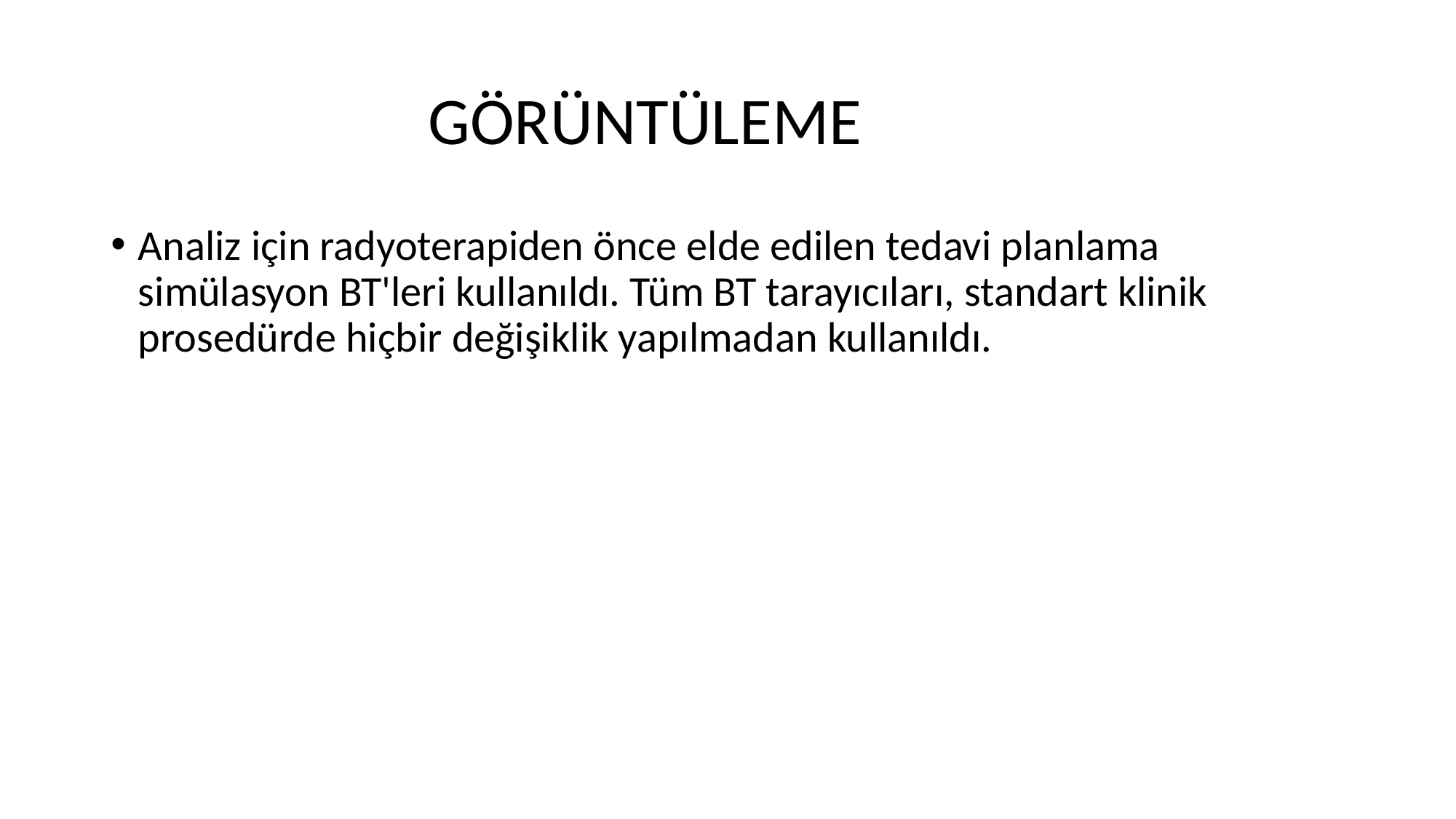

# GÖRÜNTÜLEME
Analiz için radyoterapiden önce elde edilen tedavi planlama simülasyon BT'leri kullanıldı. Tüm BT tarayıcıları, standart klinik prosedürde hiçbir değişiklik yapılmadan kullanıldı.